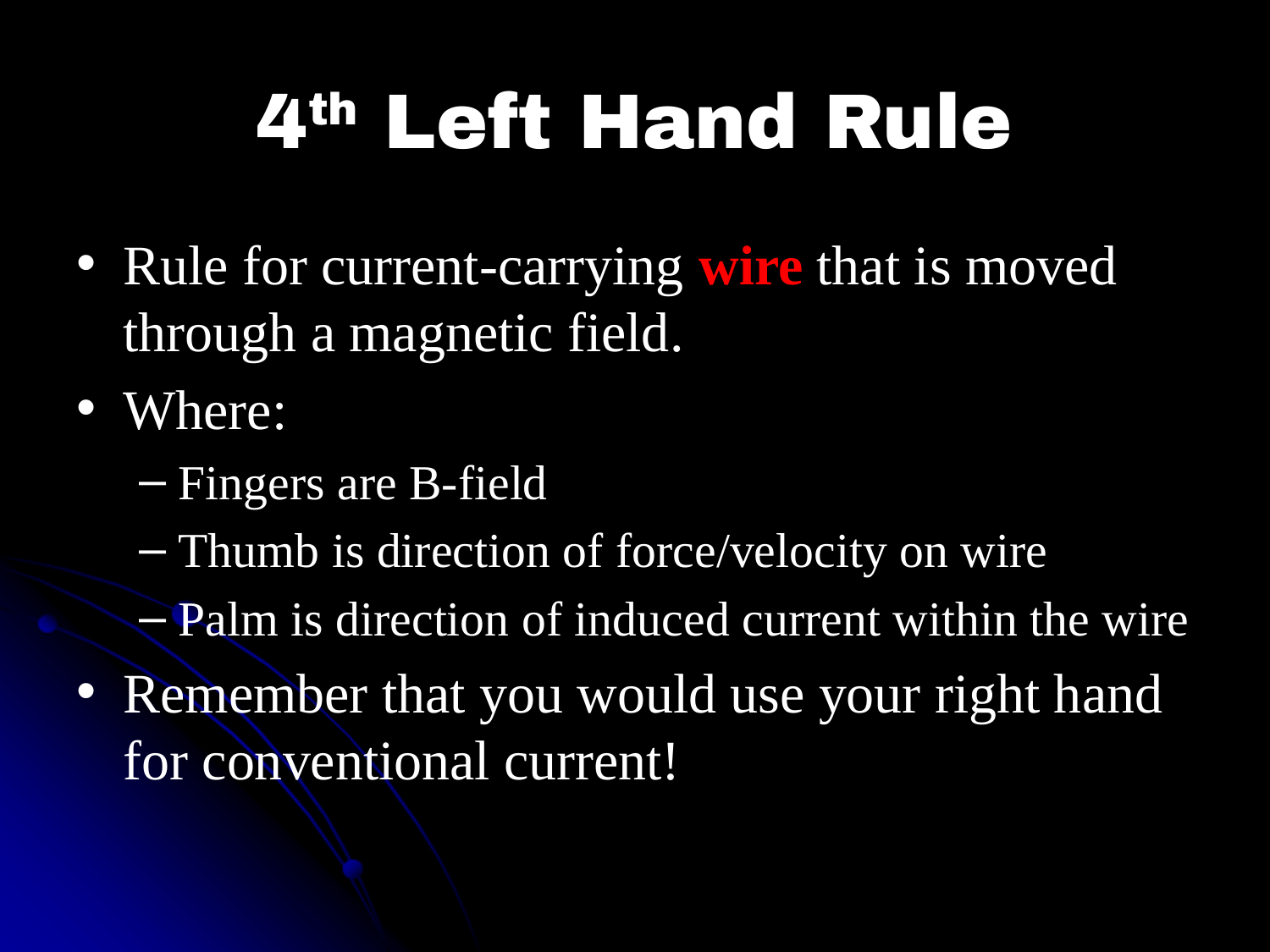

# 4th Left Hand Rule
Rule for current-carrying wire that is moved through a magnetic field.
Where:
Fingers are B-field
Thumb is direction of force/velocity on wire
Palm is direction of induced current within the wire
Remember that you would use your right hand for conventional current!